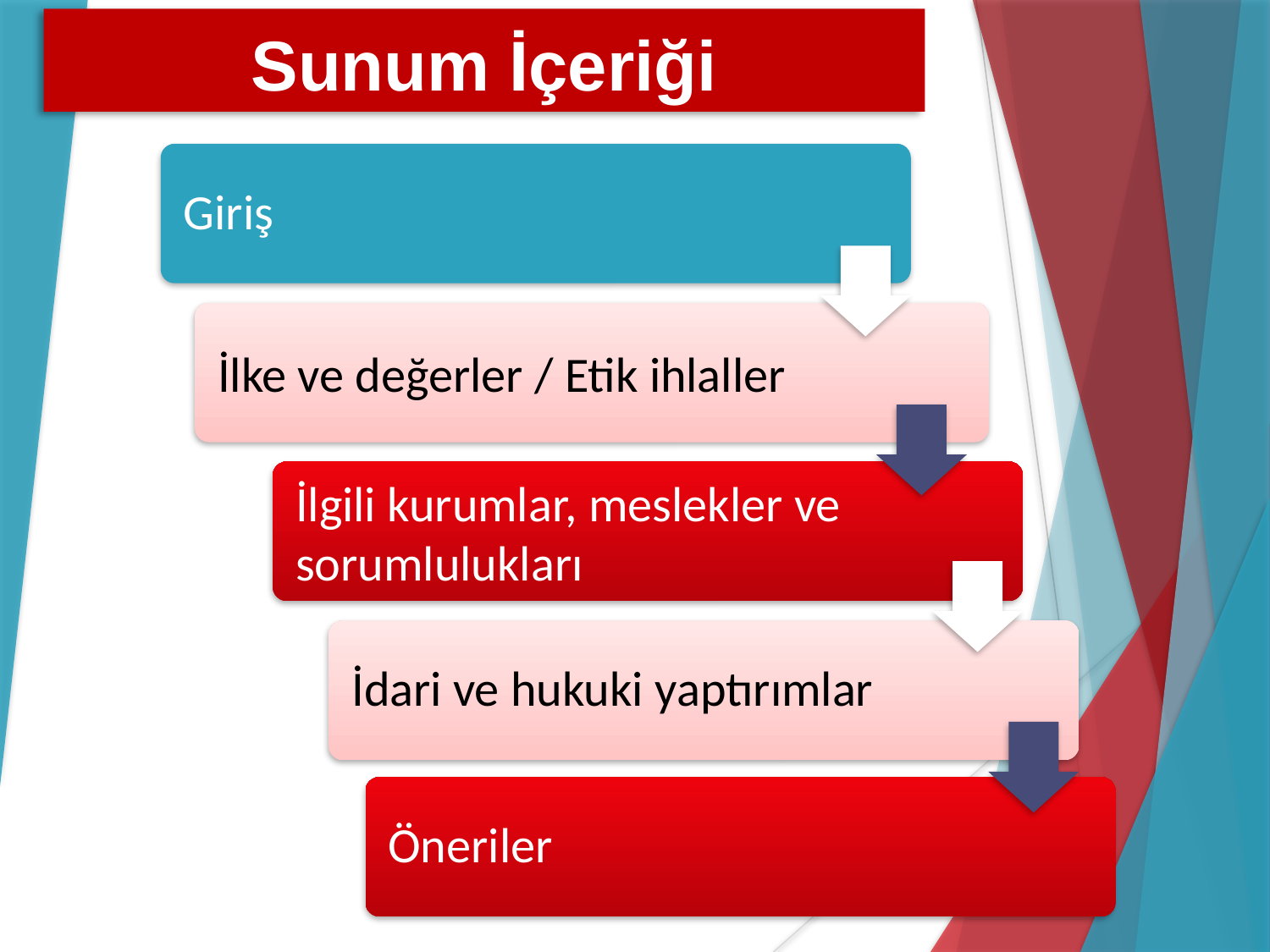

# Sunum İçeriği
Giriş
İlke ve değerler / Etik ihlaller
İlgili kurumlar, meslekler ve sorumlulukları
İdari ve hukuki yaptırımlar
Öneriler